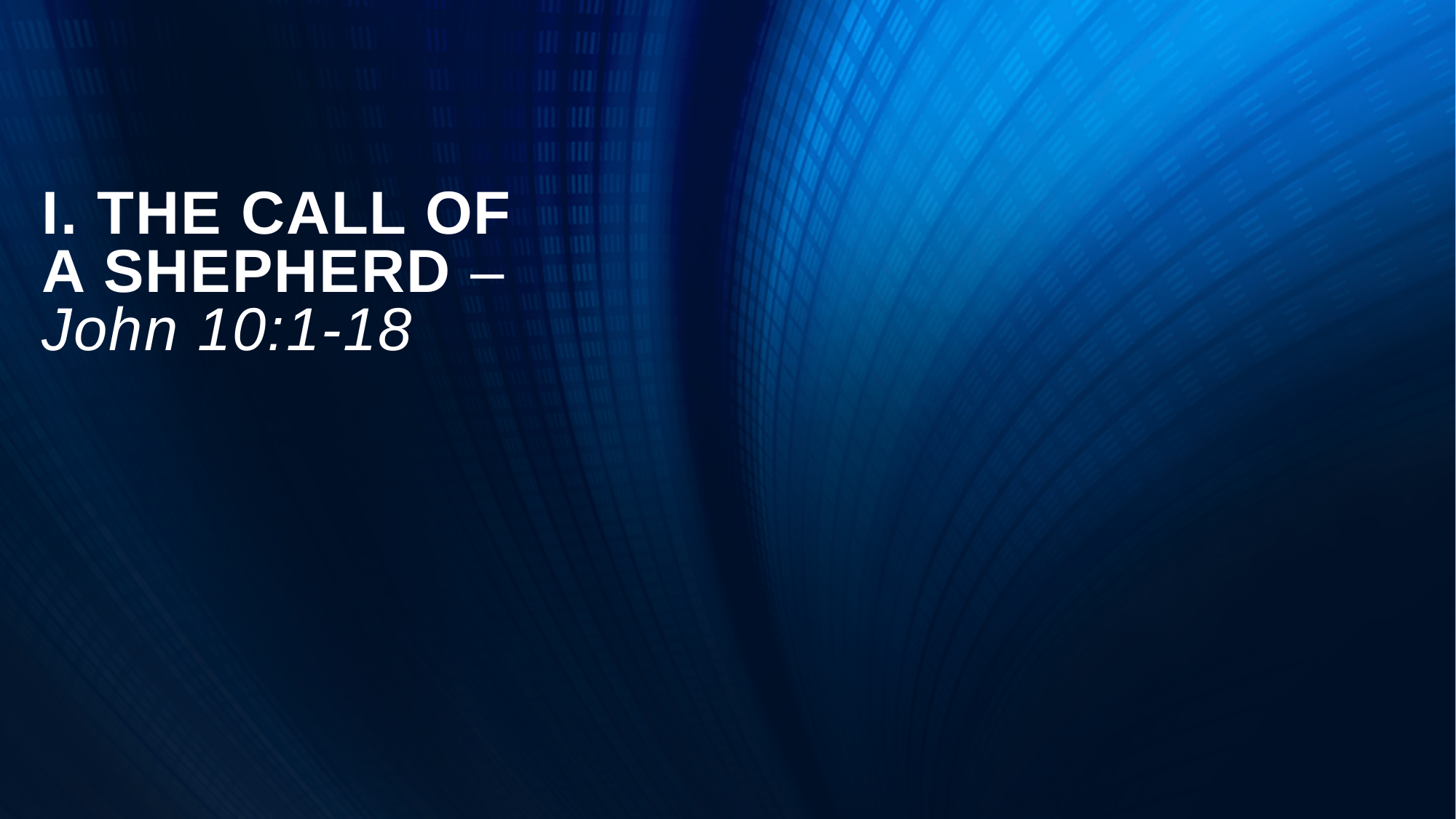

# I. THE CALL OF A SHEPHERD – John 10:1-18